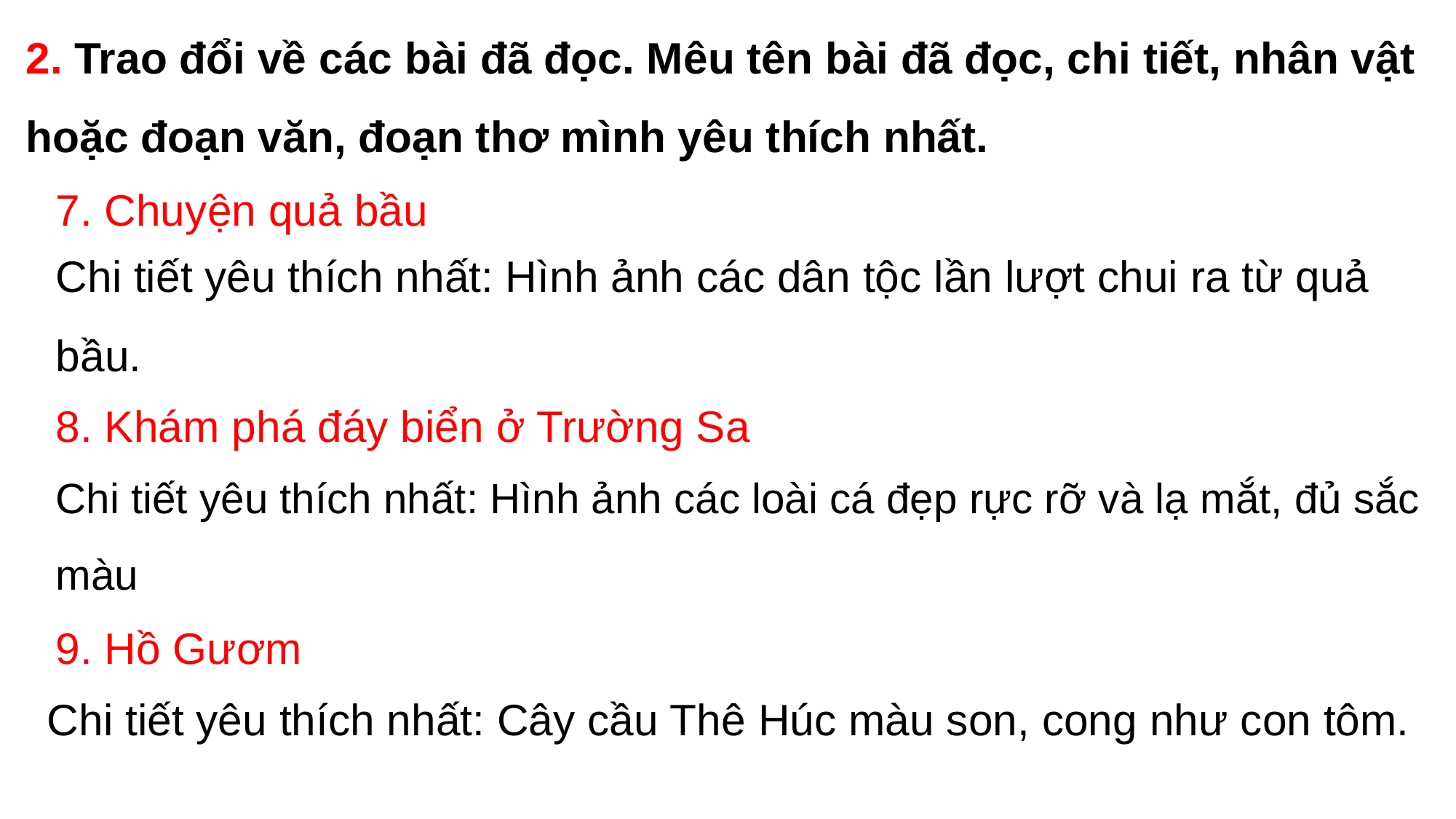

2. Trao đổi về các bài đã đọc. Mêu tên bài đã đọc, chi tiết, nhân vật hoặc đoạn văn, đoạn thơ mình yêu thích nhất.
7. Chuyện quả bầu
Chi tiết yêu thích nhất: Hình ảnh các dân tộc lần lượt chui ra từ quả bầu.
8. Khám phá đáy biển ở Trường Sa
Chi tiết yêu thích nhất: Hình ảnh các loài cá đẹp rực rỡ và lạ mắt, đủ sắc màu
9. Hồ Gươm
Chi tiết yêu thích nhất: Cây cầu Thê Húc màu son, cong như con tôm.